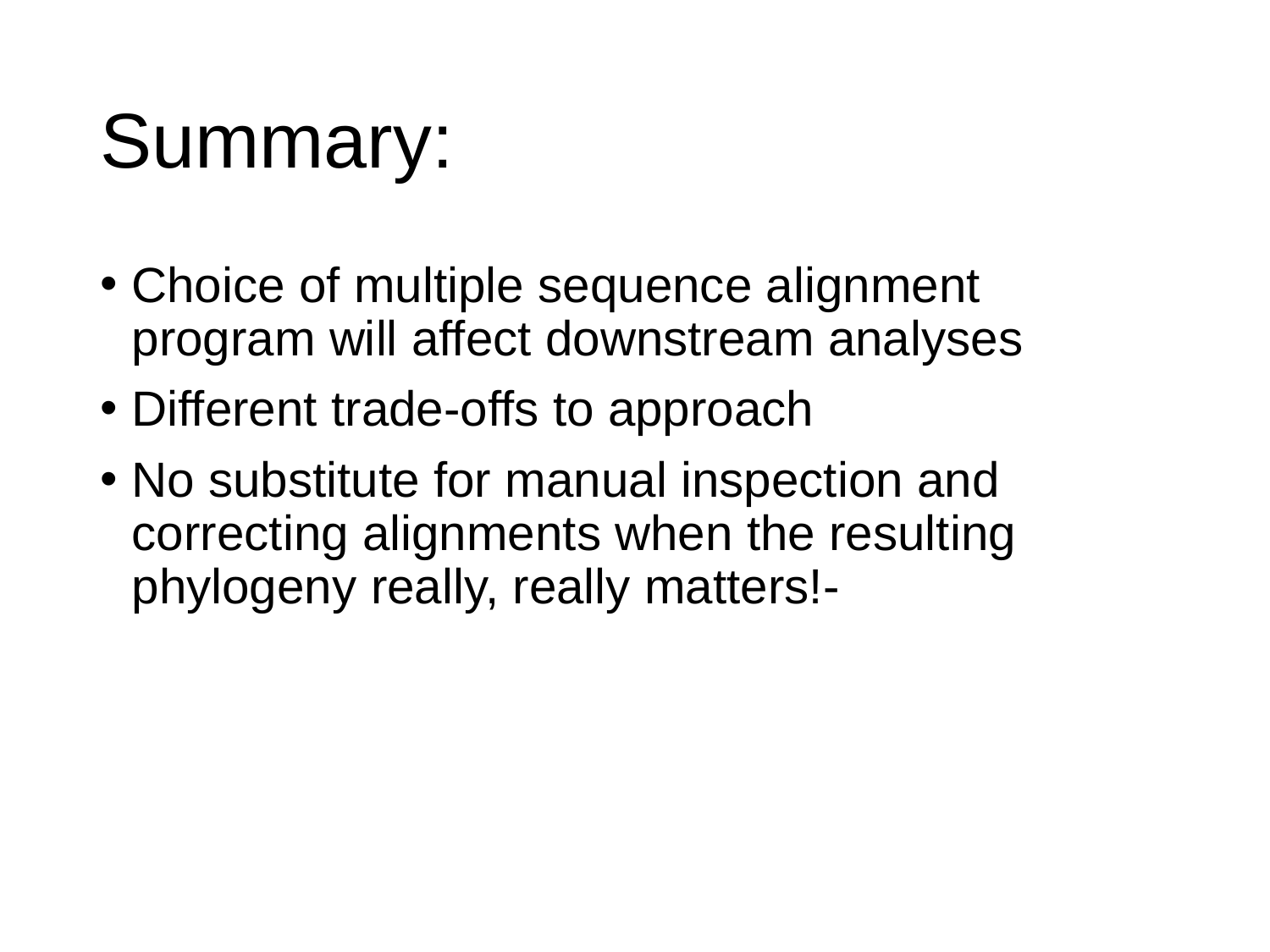

# Summary:
Choice of multiple sequence alignment program will affect downstream analyses
Different trade-offs to approach
No substitute for manual inspection and correcting alignments when the resulting phylogeny really, really matters!-